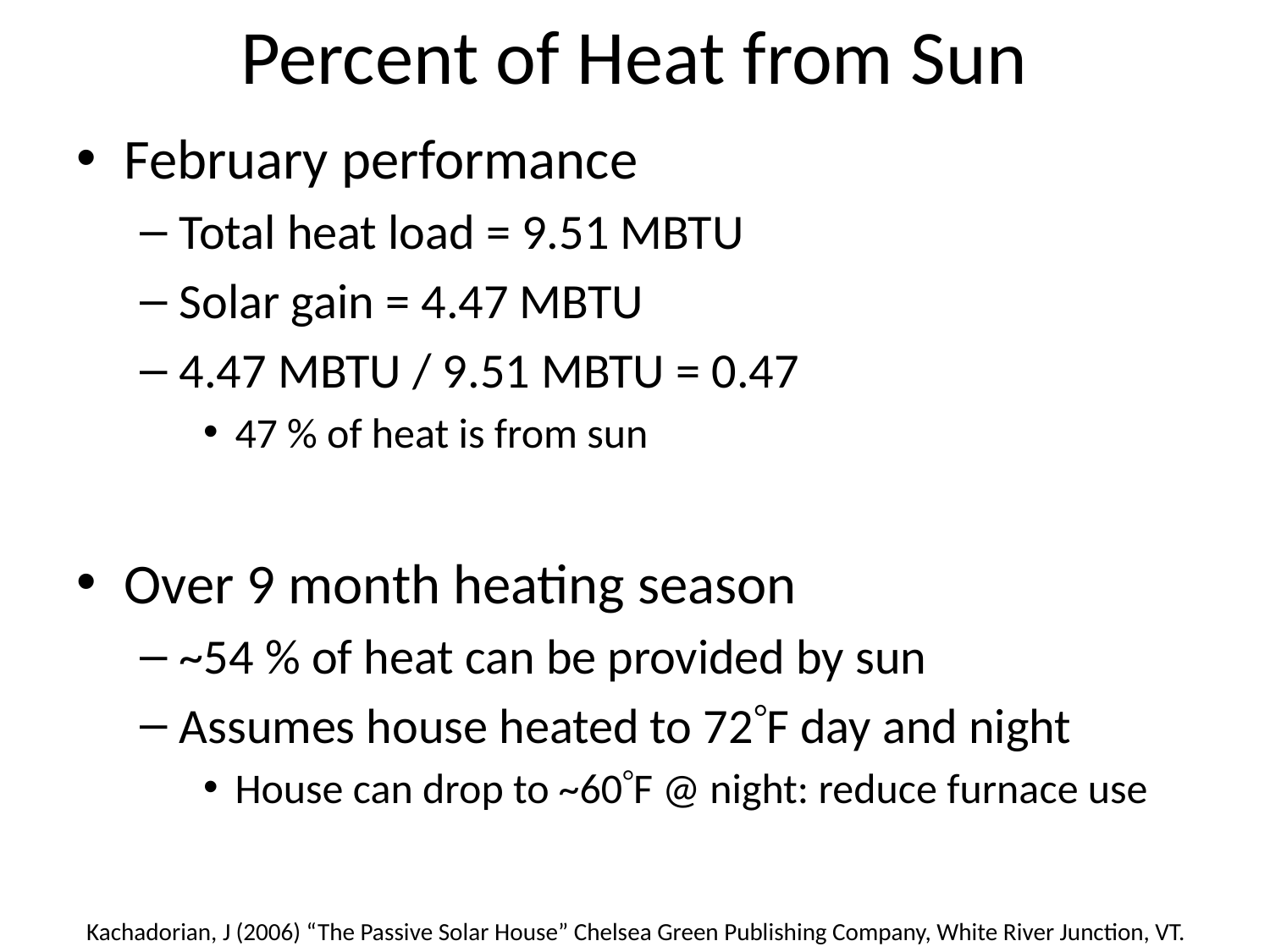

# Percent of Heat from Sun
February performance
Total heat load = 9.51 MBTU
Solar gain = 4.47 MBTU
4.47 MBTU / 9.51 MBTU = 0.47
47 % of heat is from sun

Over 9 month heating season
~54 % of heat can be provided by sun
Assumes house heated to 72°F day and night
House can drop to ~60°F @ night: reduce furnace use

Kachadorian, J (2006) “The Passive Solar House” Chelsea Green Publishing Company, White River Junction, VT.